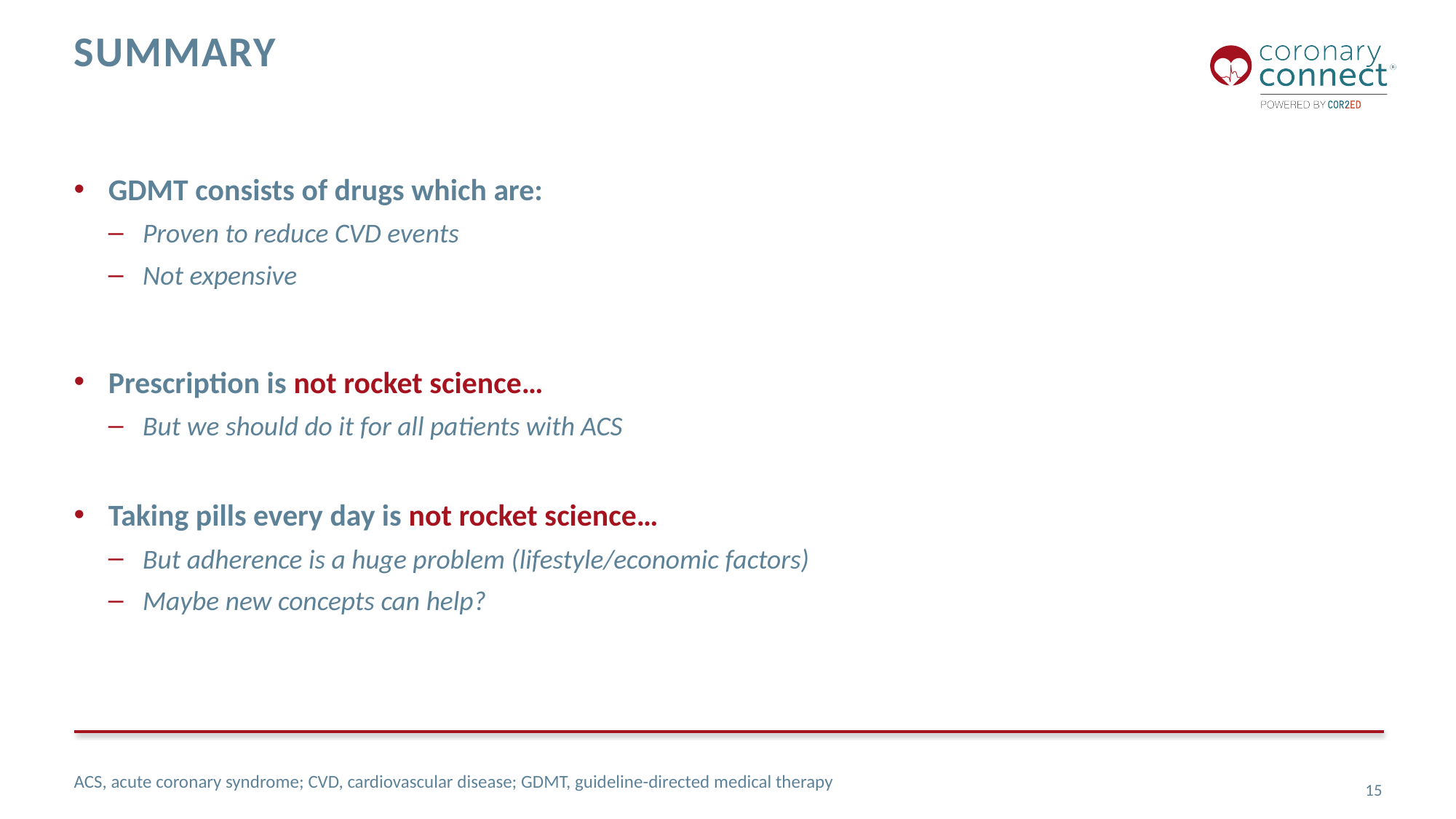

# SUMMARY
GDMT consists of drugs which are:
Proven to reduce CVD events
Not expensive

Prescription is not rocket science…
But we should do it for all patients with ACS

Taking pills every day is not rocket science…
But adherence is a huge problem (lifestyle/economic factors)
Maybe new concepts can help?
ACS, acute coronary syndrome; CVD, cardiovascular disease; GDMT, guideline-directed medical therapy
15